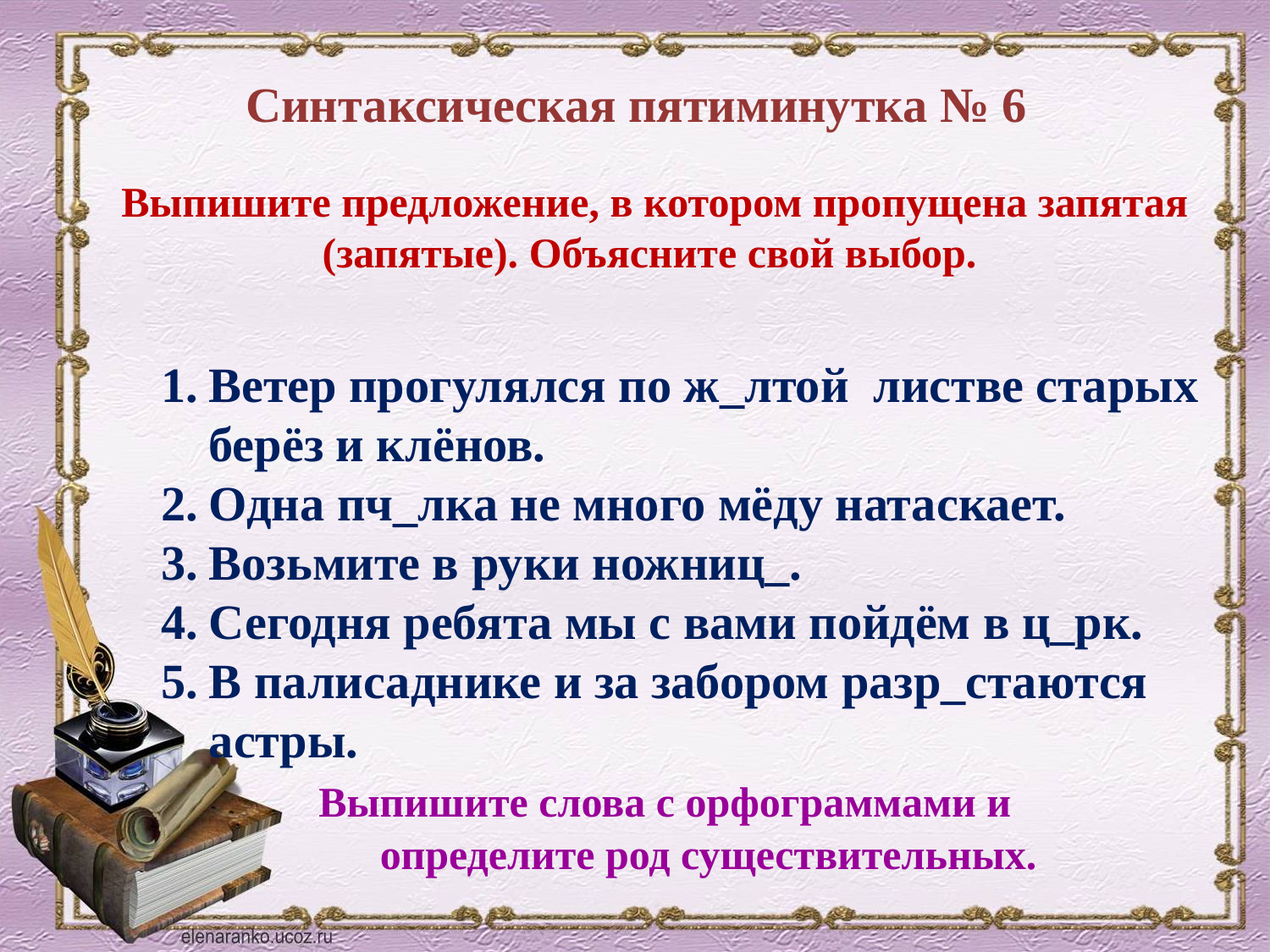

# Синтаксическая пятиминутка № 6
Выпишите предложение, в котором пропущена запятая (запятые). Объясните свой выбор.

Ветер прогулялся по ж_лтой  листве старых берёз и клёнов.
Одна пч_лка не много мёду натаскает.
Возьмите в руки ножниц_.
Сегодня ребята мы с вами пойдём в ц_рк.
В палисаднике и за забором разр_стаются астры.
        Выпишите слова с орфограммами и              определите род существительных.